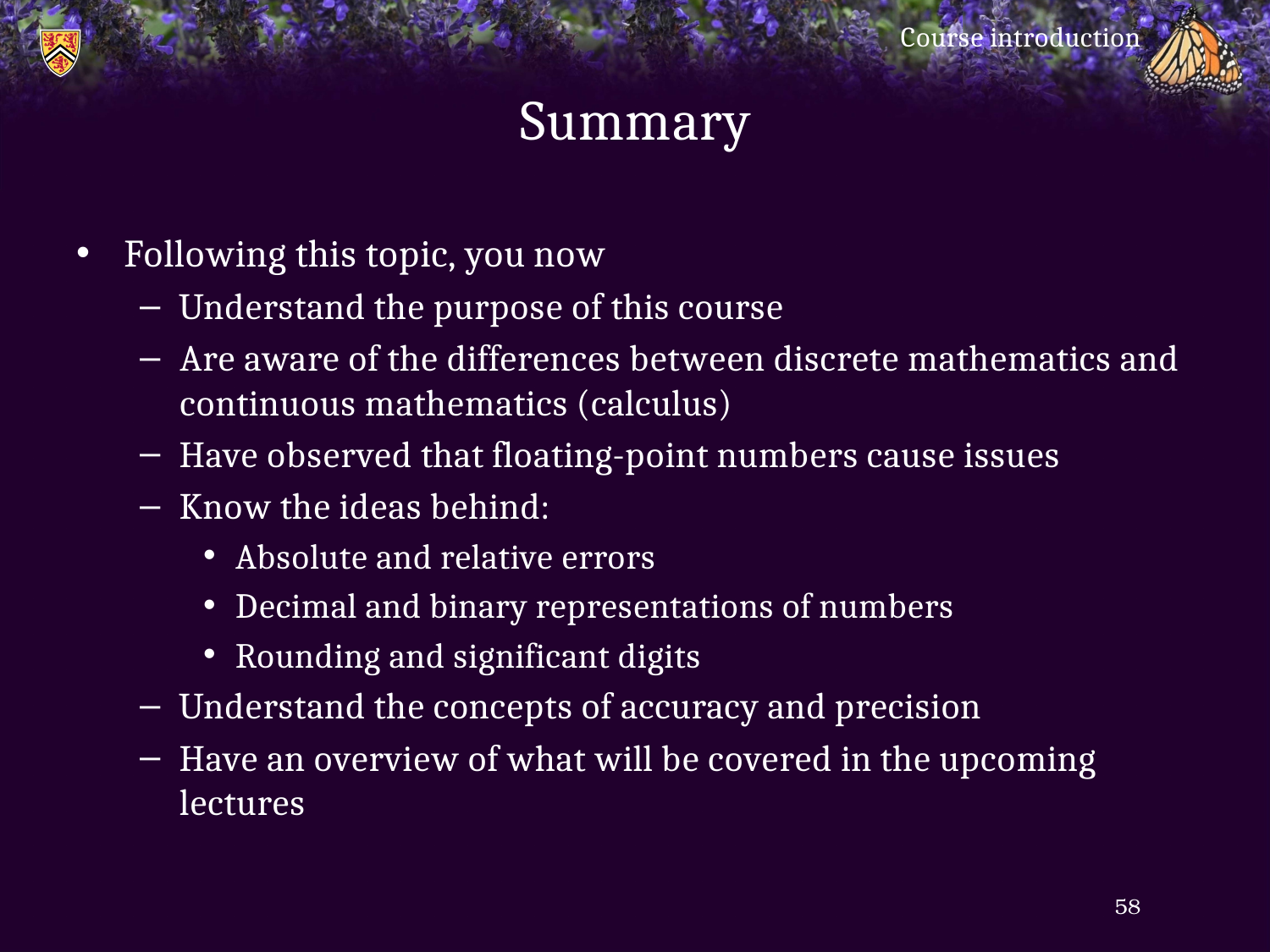

Course introduction
# Summary
Following this topic, you now
Understand the purpose of this course
Are aware of the differences between discrete mathematics and continuous mathematics (calculus)
Have observed that floating-point numbers cause issues
Know the ideas behind:
Absolute and relative errors
Decimal and binary representations of numbers
Rounding and significant digits
Understand the concepts of accuracy and precision
Have an overview of what will be covered in the upcoming lectures
58